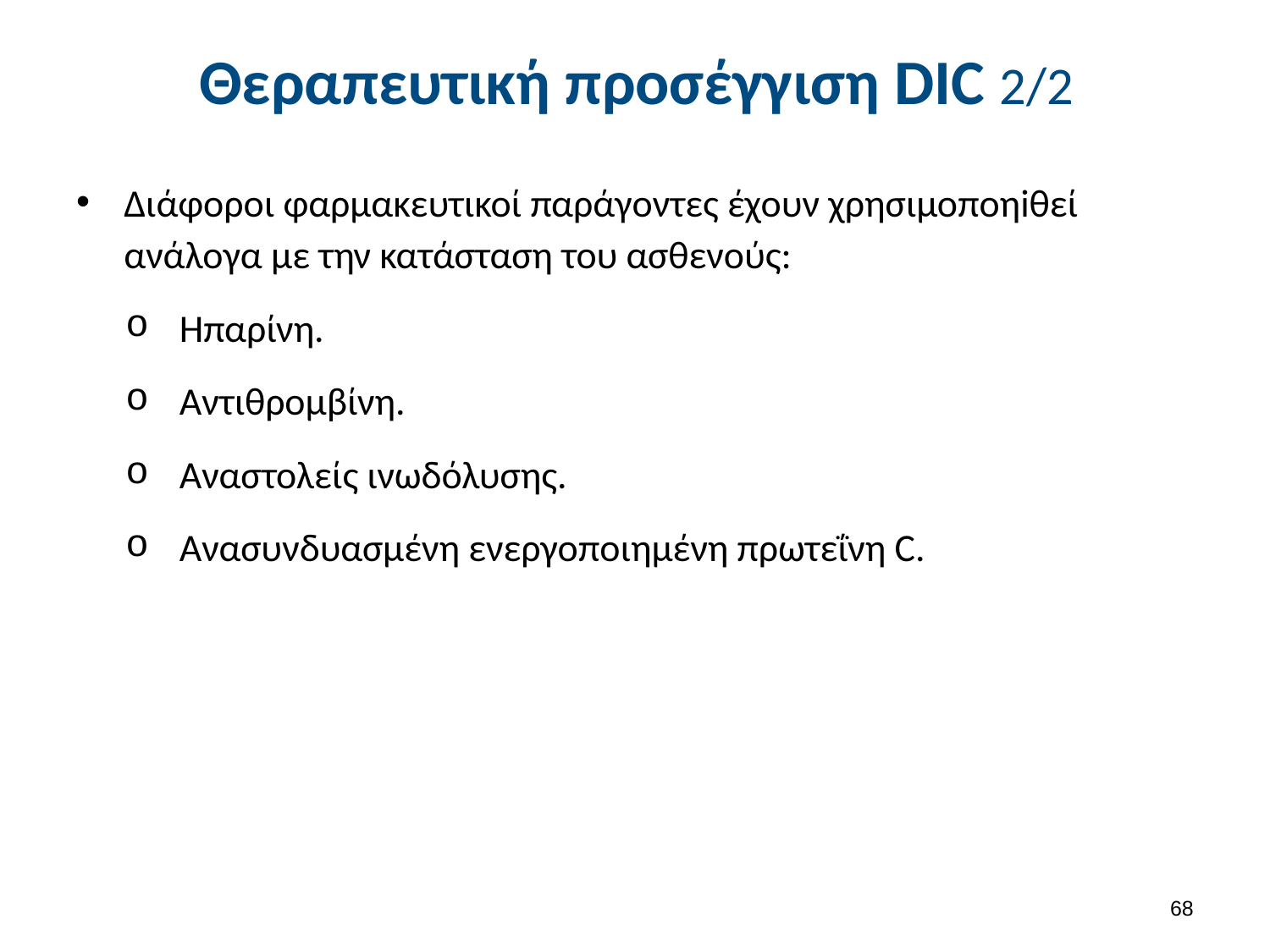

# Θεραπευτική προσέγγιση DIC 2/2
Διάφοροι φαρμακευτικοί παράγοντες έχουν χρησιμοποηiθεί ανάλογα με την κατάσταση του ασθενούς:
Ηπαρίνη.
Αντιθρομβίνη.
Αναστολείς ινωδόλυσης.
Ανασυνδυασμένη ενεργοποιημένη πρωτεΐνη C.
68